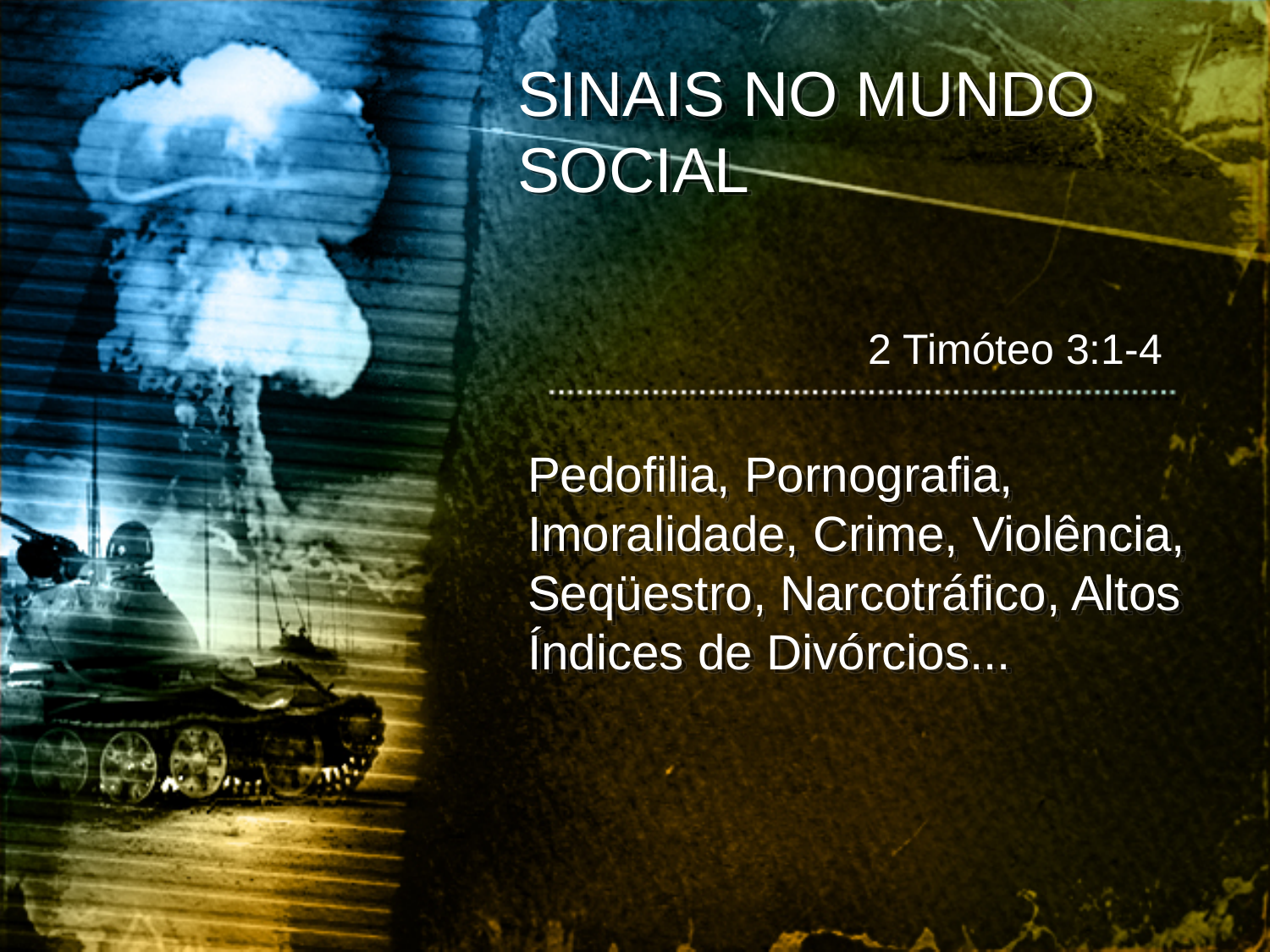

SINAIS NO MUNDO SOCIAL
2 Timóteo 3:1-4
Pedofilia, Pornografia, Imoralidade, Crime, Violência, Seqüestro, Narcotráfico, Altos Índices de Divórcios...